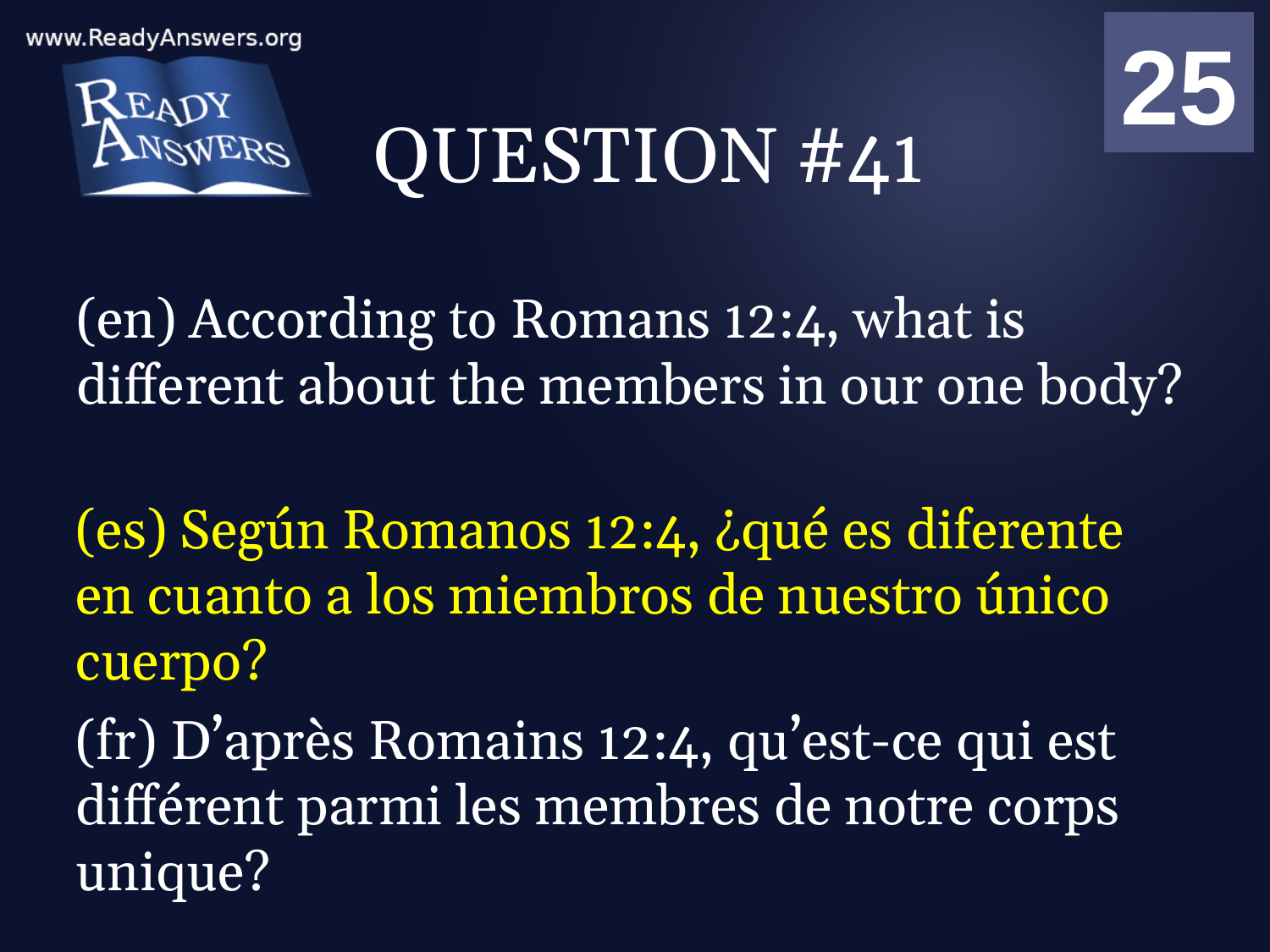

01
02
03
04
05
06
07
08
09
10
11
12
13
14
15
16
17
18
19
20
21
22
23
24
25
00
# QUESTION #41
(en) According to Romans 12:4, what is different about the members in our one body?
(es) Según Romanos 12:4, ¿qué es diferente en cuanto a los miembros de nuestro único cuerpo?
(fr) D’après Romains 12:4, qu’est-ce qui est différent parmi les membres de notre corps unique?